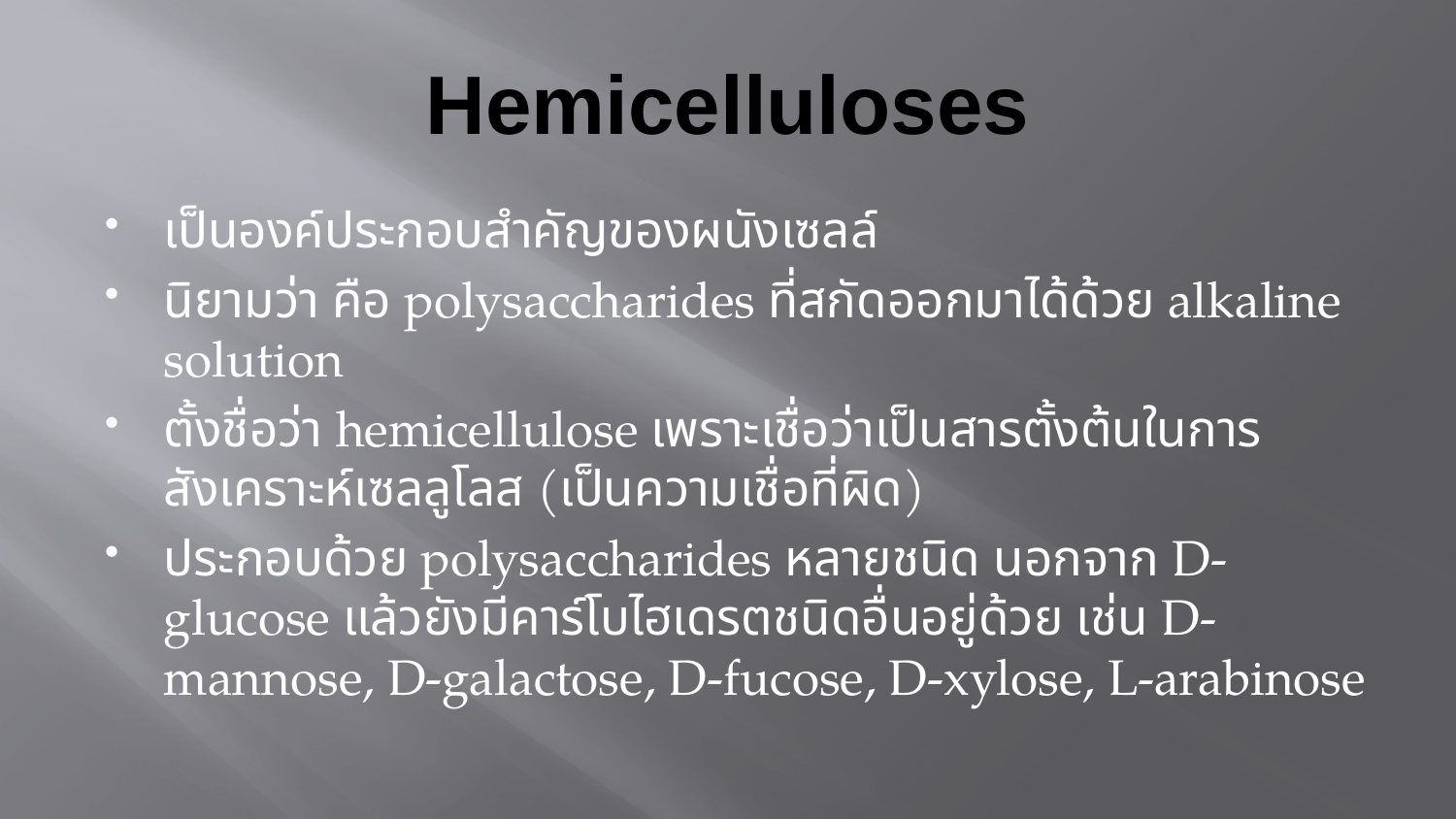

# Hemicelluloses
เป็นองค์ประกอบสำคัญของผนังเซลล์
นิยามว่า คือ polysaccharides ที่สกัดออกมาได้ด้วย alkaline solution
ตั้งชื่อว่า hemicellulose เพราะเชื่อว่าเป็นสารตั้งต้นในการสังเคราะห์เซลลูโลส (เป็นความเชื่อที่ผิด)
ประกอบด้วย polysaccharides หลายชนิด นอกจาก D-glucose แล้วยังมีคาร์โบไฮเดรตชนิดอื่นอยู่ด้วย เช่น D-mannose, D-galactose, D-fucose, D-xylose, L-arabinose